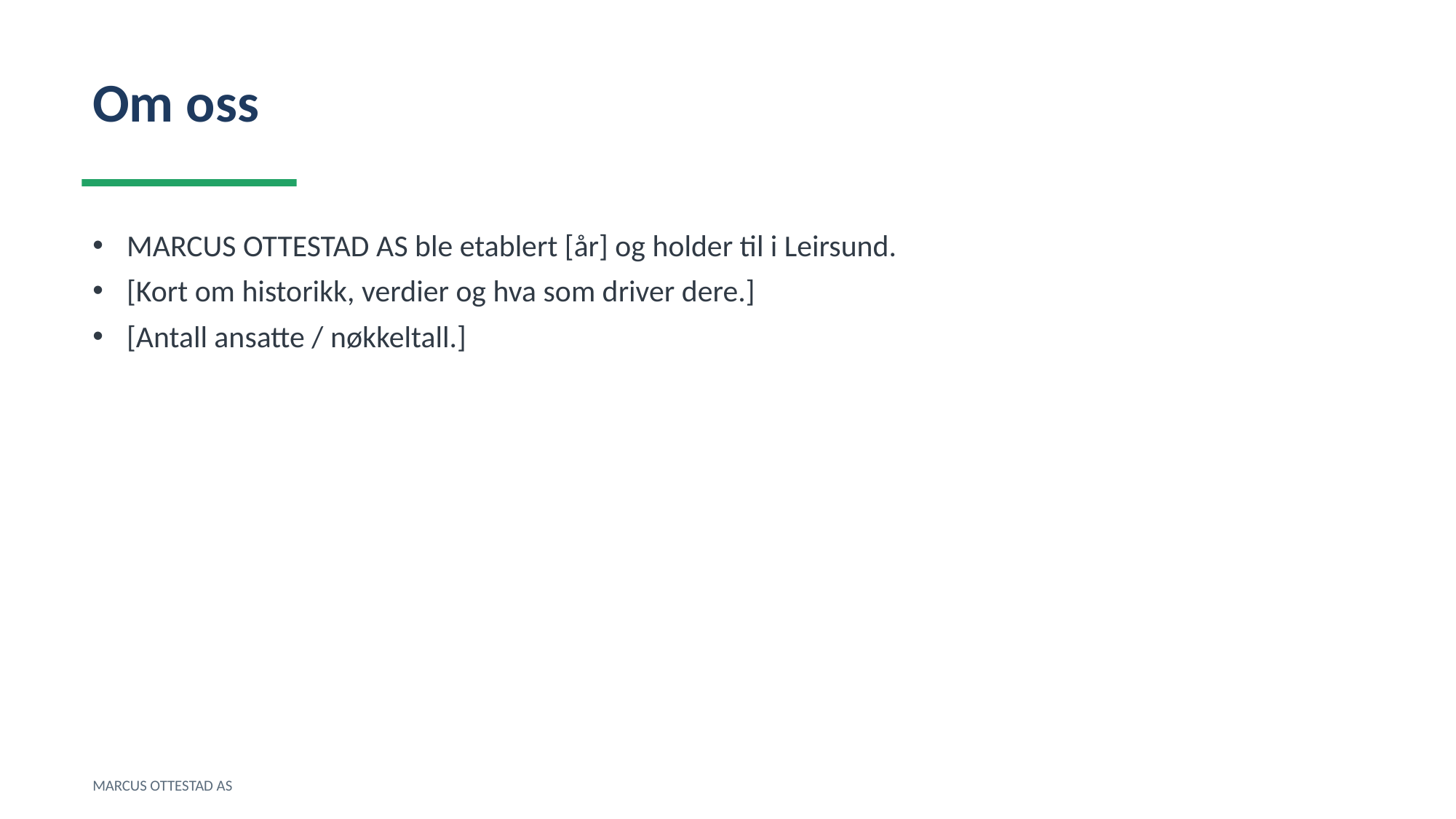

Om oss

MARCUS OTTESTAD AS ble etablert [år] og holder til i Leirsund.
[Kort om historikk, verdier og hva som driver dere.]
[Antall ansatte / nøkkeltall.]
MARCUS OTTESTAD AS